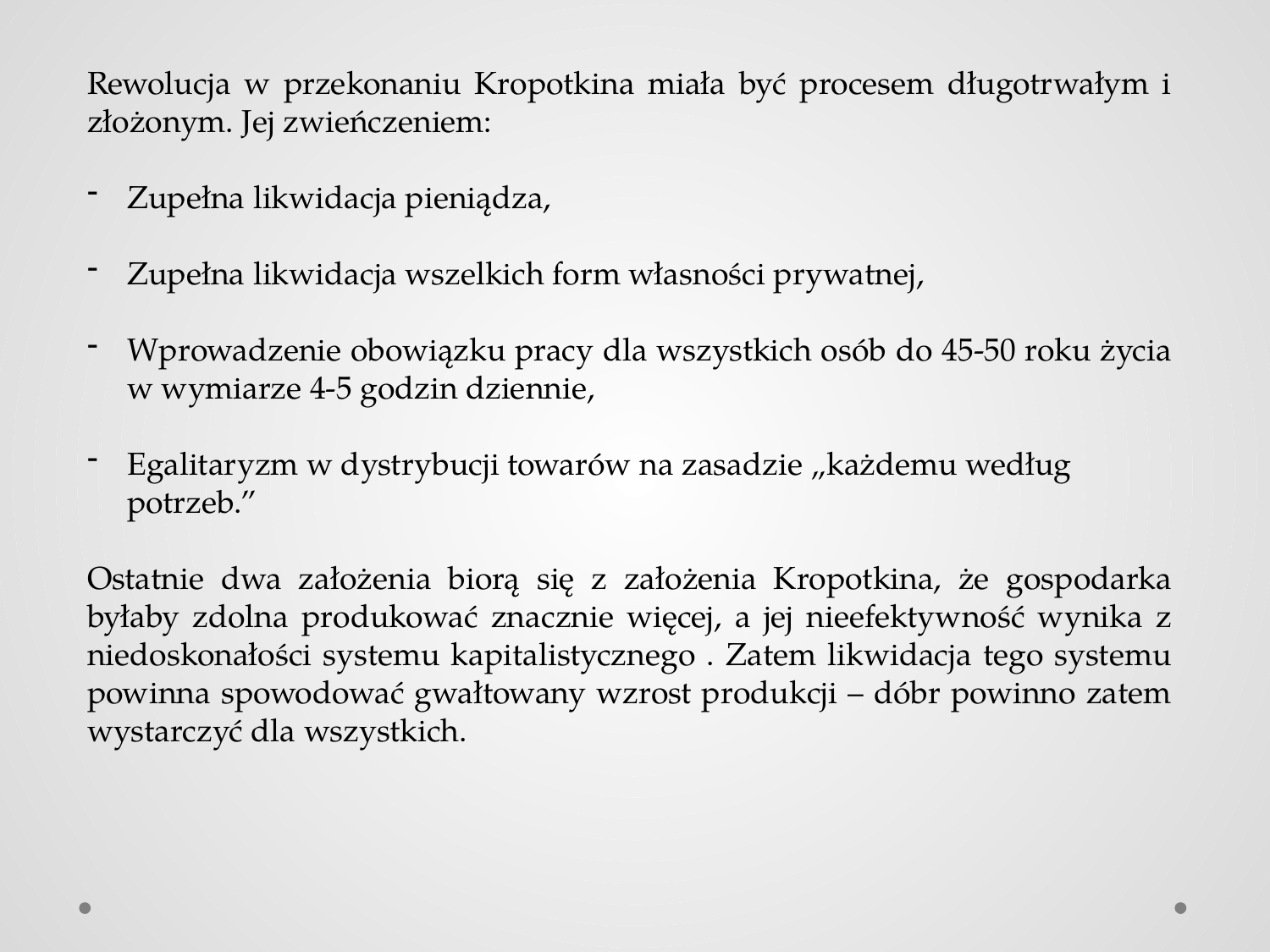

Rewolucja w przekonaniu Kropotkina miała być procesem długotrwałym i złożonym. Jej zwieńczeniem:

Zupełna likwidacja pieniądza,

Zupełna likwidacja wszelkich form własności prywatnej,

Wprowadzenie obowiązku pracy dla wszystkich osób do 45-50 roku życia w wymiarze 4-5 godzin dziennie,

Egalitaryzm w dystrybucji towarów na zasadzie „każdemu według potrzeb.”

Ostatnie dwa założenia biorą się z założenia Kropotkina, że gospodarka byłaby zdolna produkować znacznie więcej, a jej nieefektywność wynika z niedoskonałości systemu kapitalistycznego . Zatem likwidacja tego systemu powinna spowodować gwałtowany wzrost produkcji – dóbr powinno zatem wystarczyć dla wszystkich.